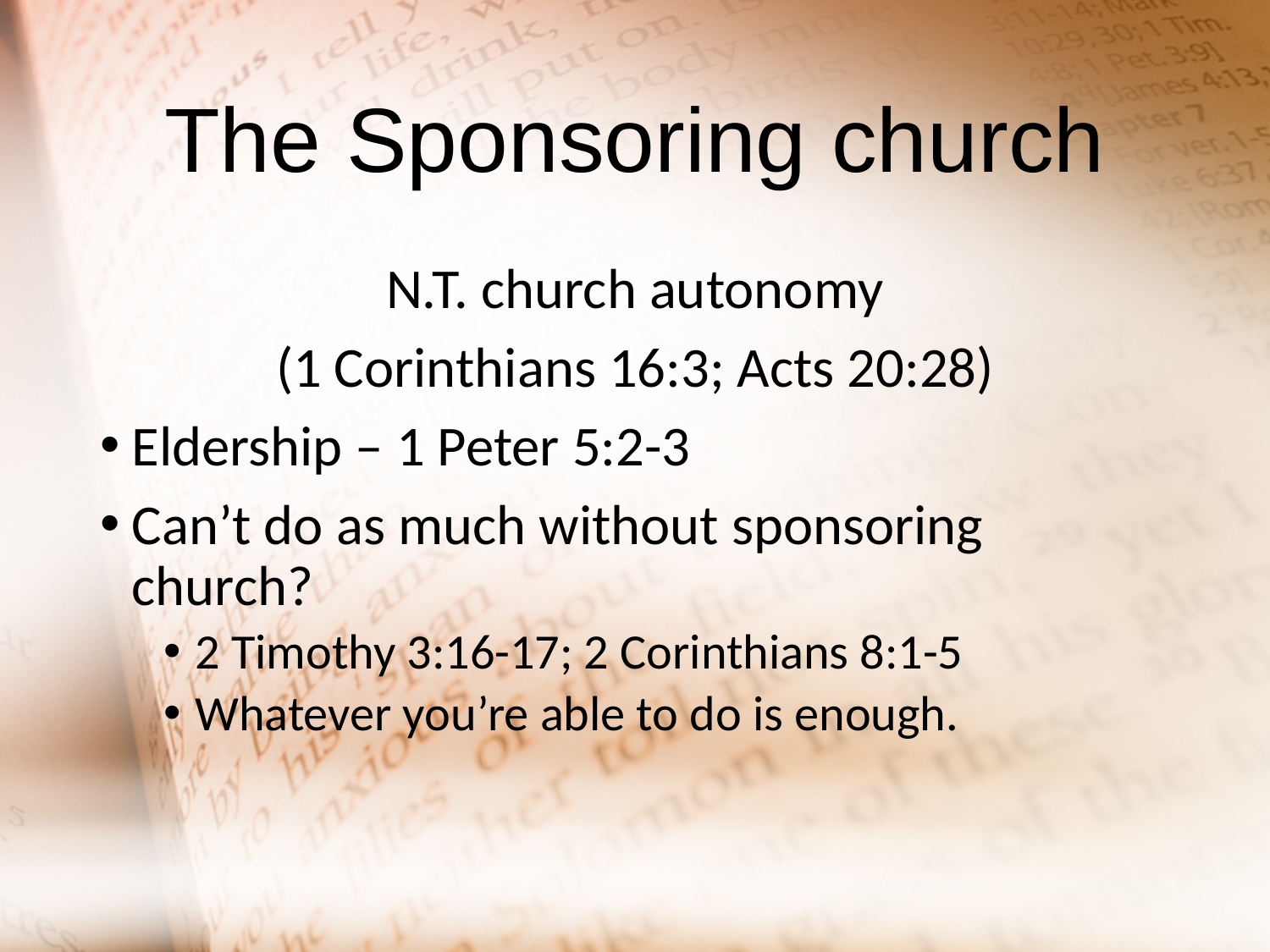

# The Sponsoring church
N.T. church autonomy
(1 Corinthians 16:3; Acts 20:28)
Eldership – 1 Peter 5:2-3
Can’t do as much without sponsoring church?
2 Timothy 3:16-17; 2 Corinthians 8:1-5
Whatever you’re able to do is enough.